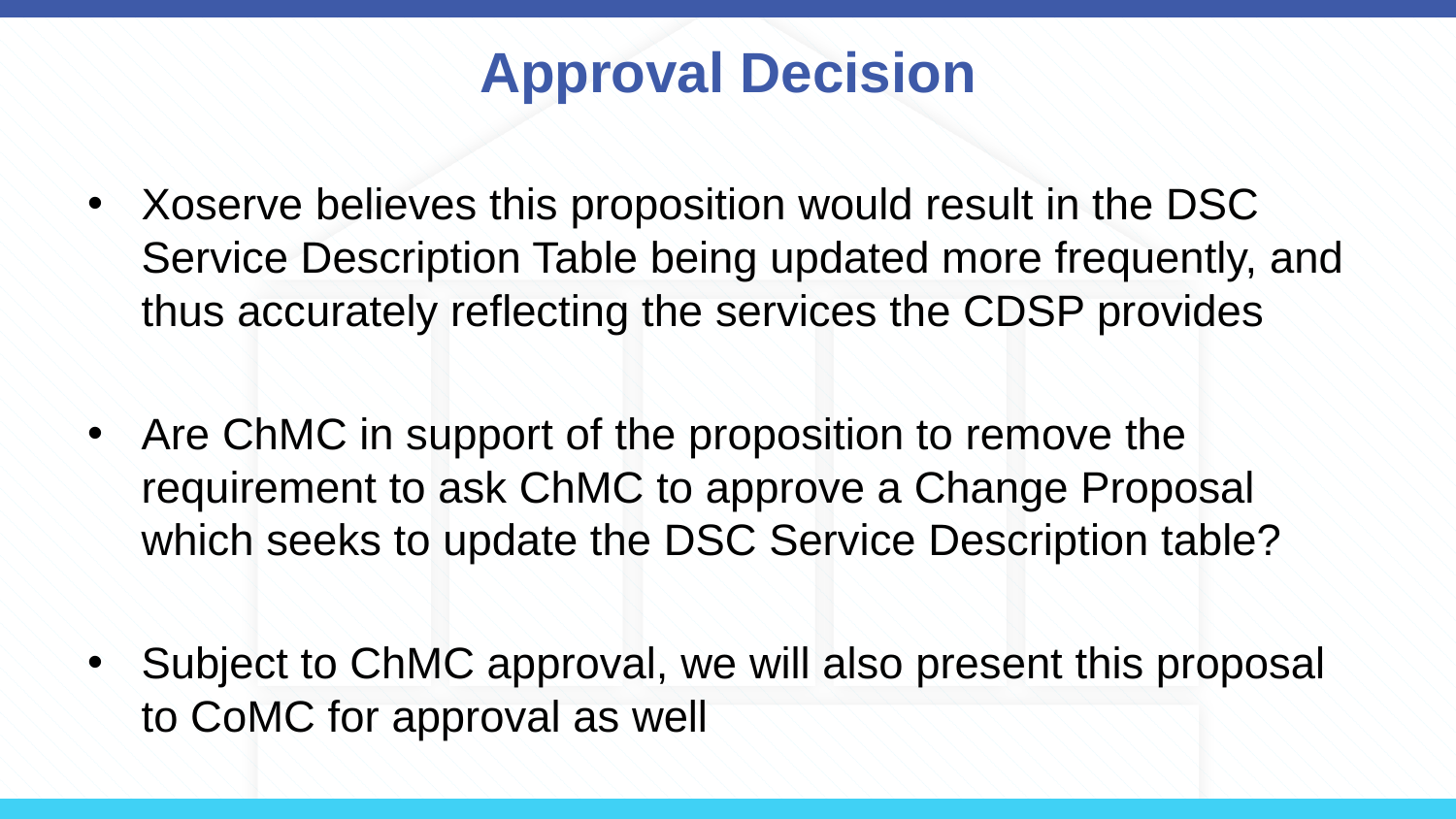

# Approval Decision
Xoserve believes this proposition would result in the DSC Service Description Table being updated more frequently, and thus accurately reflecting the services the CDSP provides

Are ChMC in support of the proposition to remove the requirement to ask ChMC to approve a Change Proposal which seeks to update the DSC Service Description table?

Subject to ChMC approval, we will also present this proposal to CoMC for approval as well